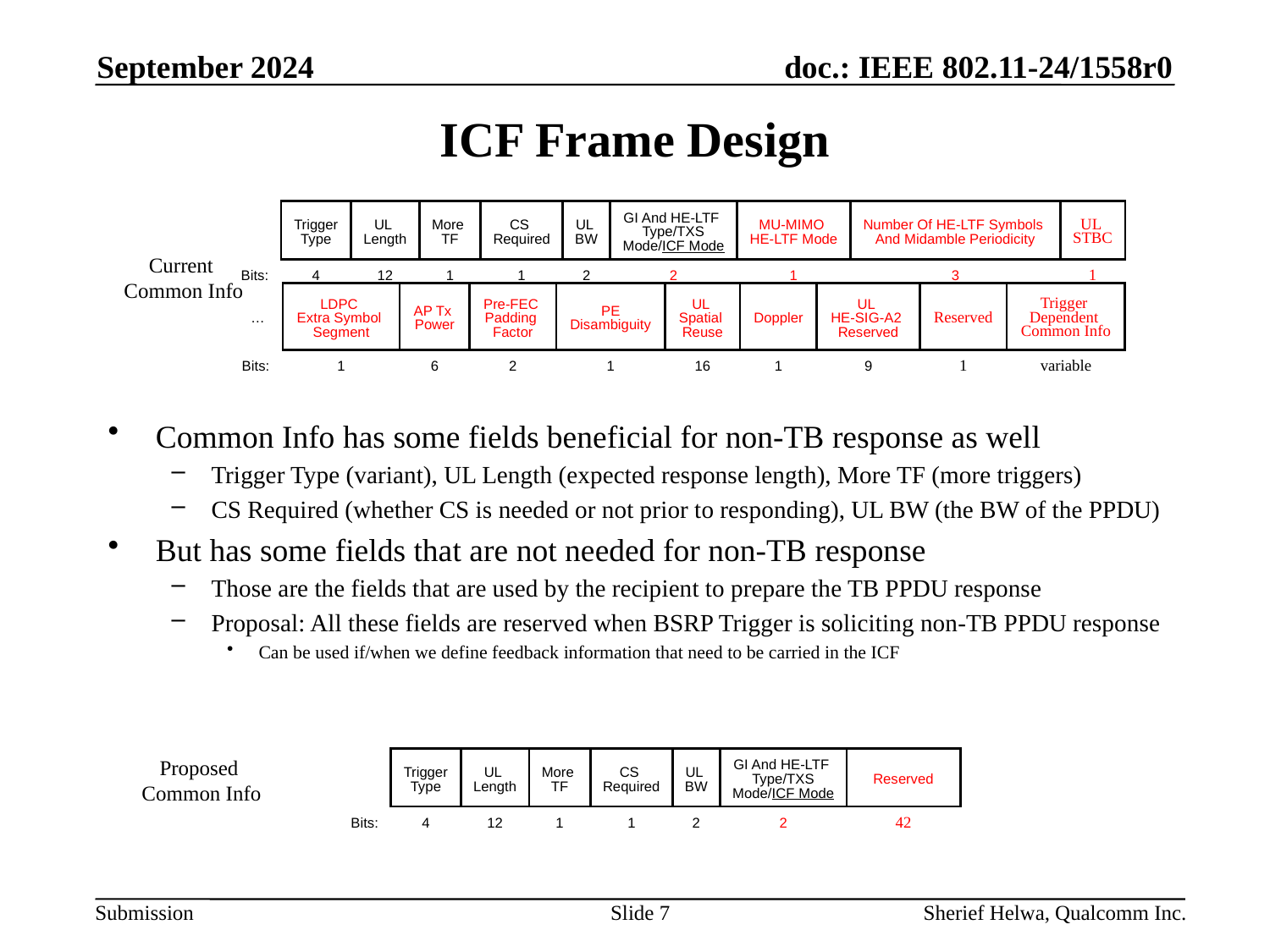

September 2024
# ICF Frame Design

Common Info has some fields beneficial for non-TB response as well
Trigger Type (variant), UL Length (expected response length), More TF (more triggers)
CS Required (whether CS is needed or not prior to responding), UL BW (the BW of the PPDU)
But has some fields that are not needed for non-TB response
Those are the fields that are used by the recipient to prepare the TB PPDU response
Proposal: All these fields are reserved when BSRP Trigger is soliciting non-TB PPDU response
Can be used if/when we define feedback information that need to be carried in the ICF

|  | Trigger Type | UL Length | More TF | CS Required | UL BW | GI And HE-LTF Type/TXS Mode/ICF Mode | MU-MIMO HE-LTF Mode | Number Of HE-LTF Symbols And Midamble Periodicity | UL STBC |
| --- | --- | --- | --- | --- | --- | --- | --- | --- | --- |
| Bits: | 4 | 12 | 1 | 1 | 2 | 2 | 1 | 3 | 1 |
Current
Common Info
| … | LDPC Extra Symbol Segment | AP Tx Power | Pre-FEC Padding Factor | PE Disambiguity | UL Spatial Reuse | Doppler | UL HE-SIG-A2 Reserved | Reserved | Trigger Dependent Common Info |
| --- | --- | --- | --- | --- | --- | --- | --- | --- | --- |
| Bits: | 1 | 6 | 2 | 1 | 16 | 1 | 9 | 1 | variable |

Proposed
Common Info
|  | Trigger Type | UL Length | More TF | CS Required | UL BW | GI And HE-LTF Type/TXS Mode/ICF Mode | Reserved |
| --- | --- | --- | --- | --- | --- | --- | --- |
| Bits: | 4 | 12 | 1 | 1 | 2 | 2 | 42 |
Slide 7
Sherief Helwa, Qualcomm Inc.